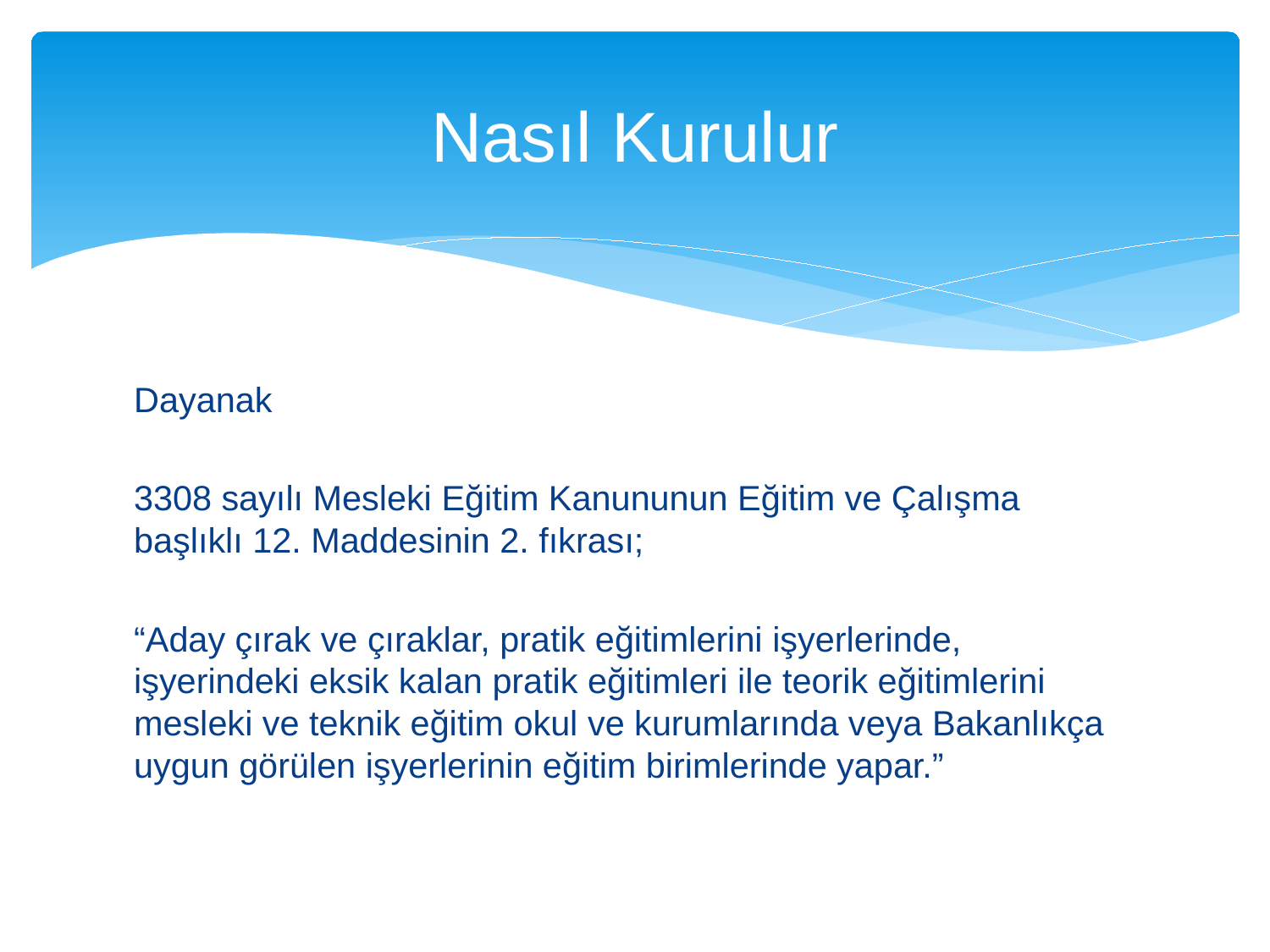

# Nasıl Kurulur
Dayanak

3308 sayılı Mesleki Eğitim Kanununun Eğitim ve Çalışma başlıklı 12. Maddesinin 2. fıkrası;

“Aday çırak ve çıraklar, pratik eğitimlerini işyerlerinde, işyerindeki eksik kalan pratik eğitimleri ile teorik eğitimlerini mesleki ve teknik eğitim okul ve kurumlarında veya Bakanlıkça uygun görülen işyerlerinin eğitim birimlerinde yapar.”